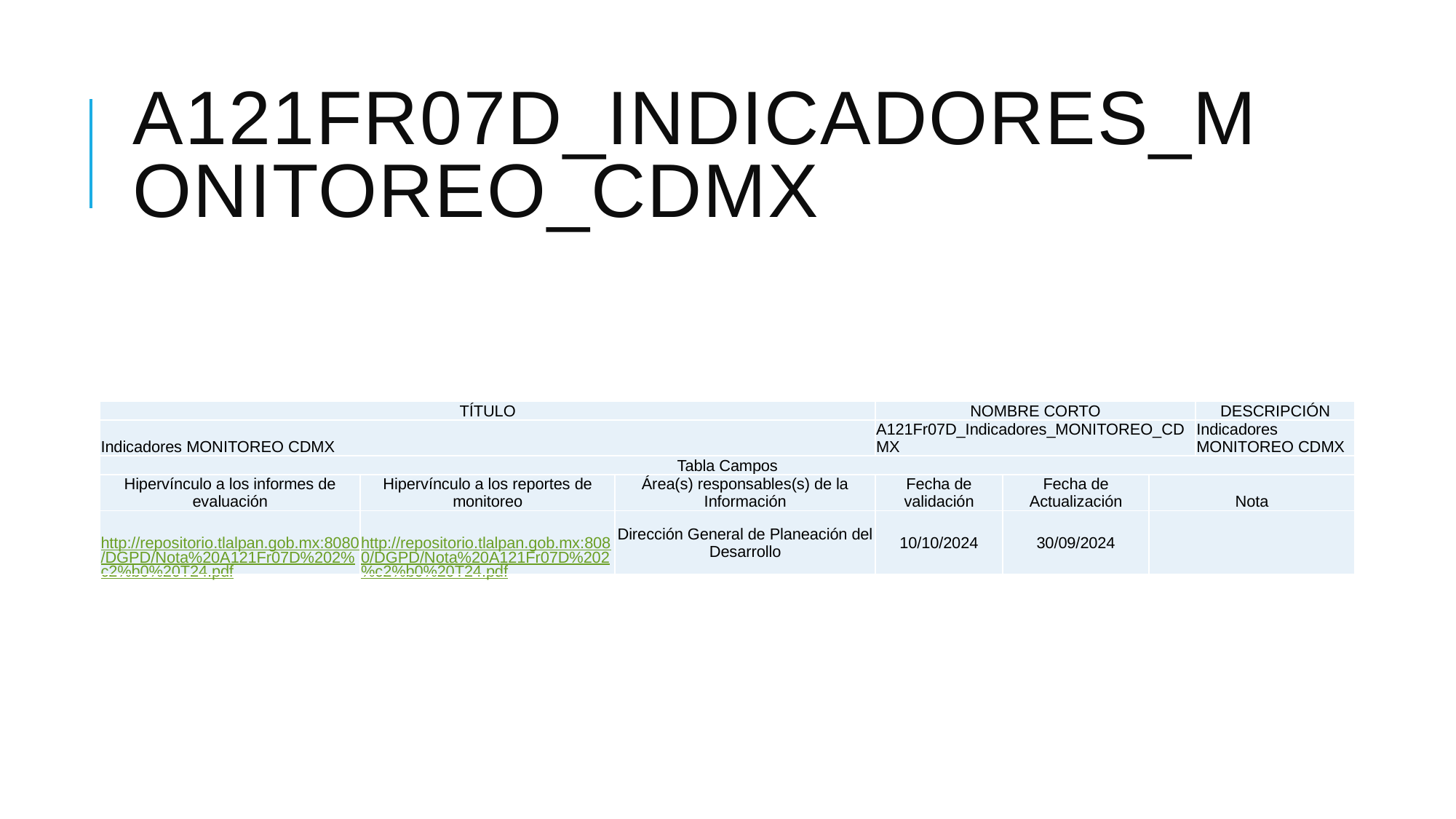

# A121Fr07D_Indicadores_MONITOREO_CDMX
| TÍTULO |  |  | NOMBRE CORTO |  |  | DESCRIPCIÓN |
| --- | --- | --- | --- | --- | --- | --- |
| Indicadores MONITOREO CDMX |  |  | A121Fr07D\_Indicadores\_MONITOREO\_CDMX |  |  | Indicadores MONITOREO CDMX |
| Tabla Campos |  |  |  |  |  |  |
| Hipervínculo a los informes de evaluación | Hipervínculo a los reportes de monitoreo | Área(s) responsables(s) de la Información | Fecha de validación | Fecha de Actualización | Nota |  |
| http://repositorio.tlalpan.gob.mx:8080/DGPD/Nota%20A121Fr07D%202%c2%b0%20T24.pdf | http://repositorio.tlalpan.gob.mx:8080/DGPD/Nota%20A121Fr07D%202%c2%b0%20T24.pdf | Dirección General de Planeación del Desarrollo | 10/10/2024 | 30/09/2024 |  |  |